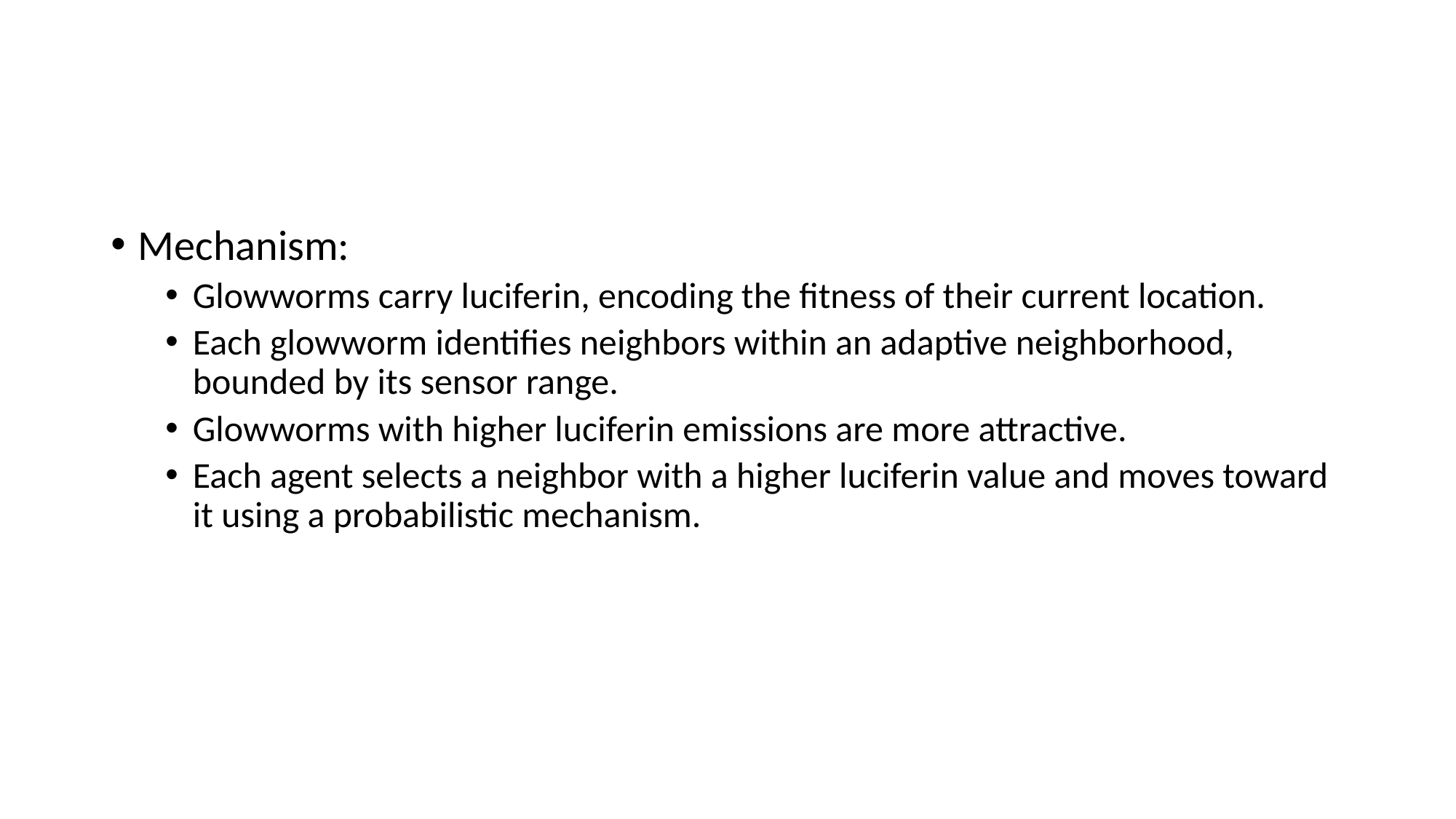

#
Mechanism:
Glowworms carry luciferin, encoding the fitness of their current location.
Each glowworm identifies neighbors within an adaptive neighborhood, bounded by its sensor range.
Glowworms with higher luciferin emissions are more attractive.
Each agent selects a neighbor with a higher luciferin value and moves toward it using a probabilistic mechanism.